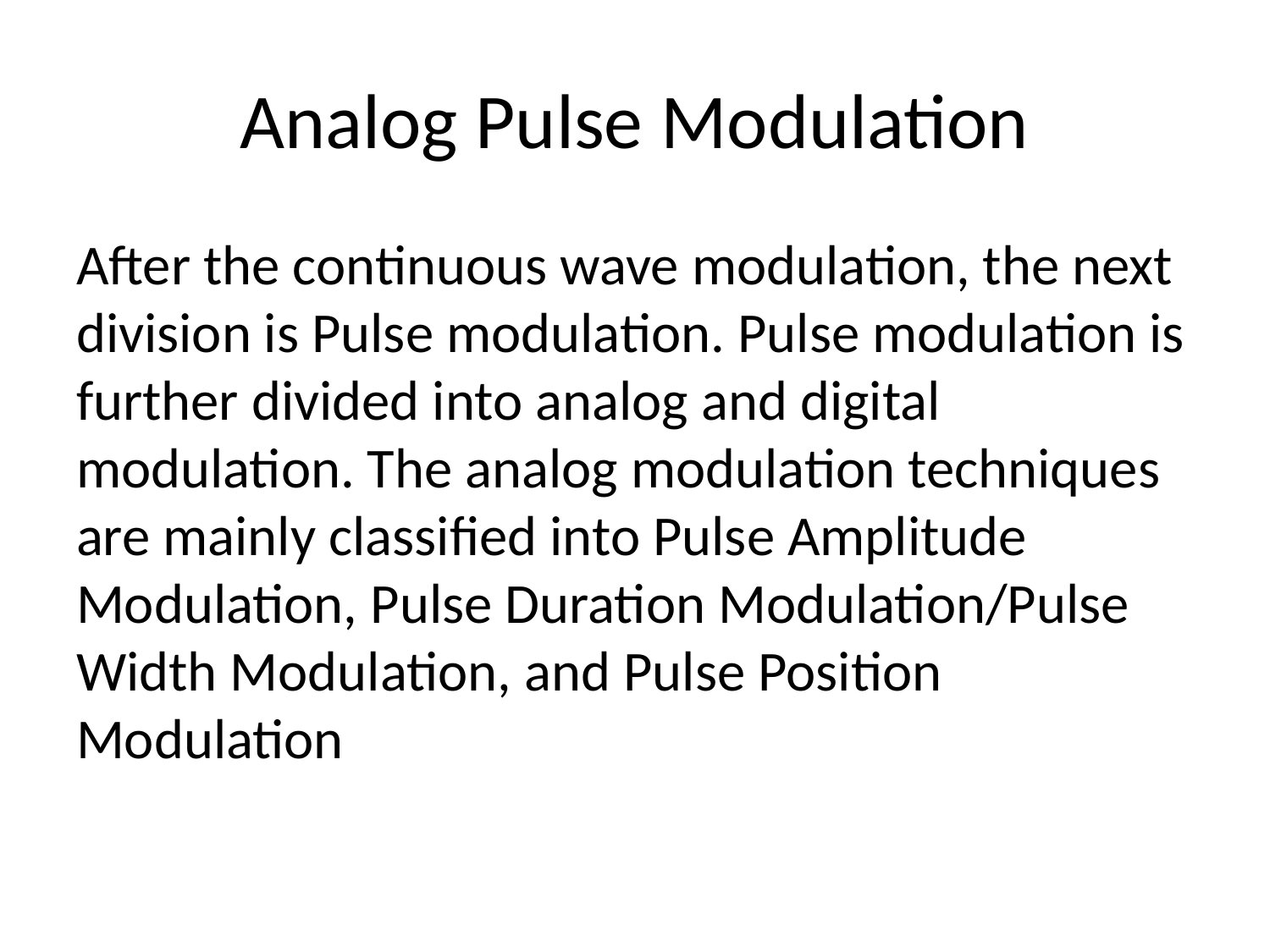

# Analog Pulse Modulation
After the continuous wave modulation, the next division is Pulse modulation. Pulse modulation is further divided into analog and digital modulation. The analog modulation techniques are mainly classified into Pulse Amplitude Modulation, Pulse Duration Modulation/Pulse Width Modulation, and Pulse Position Modulation